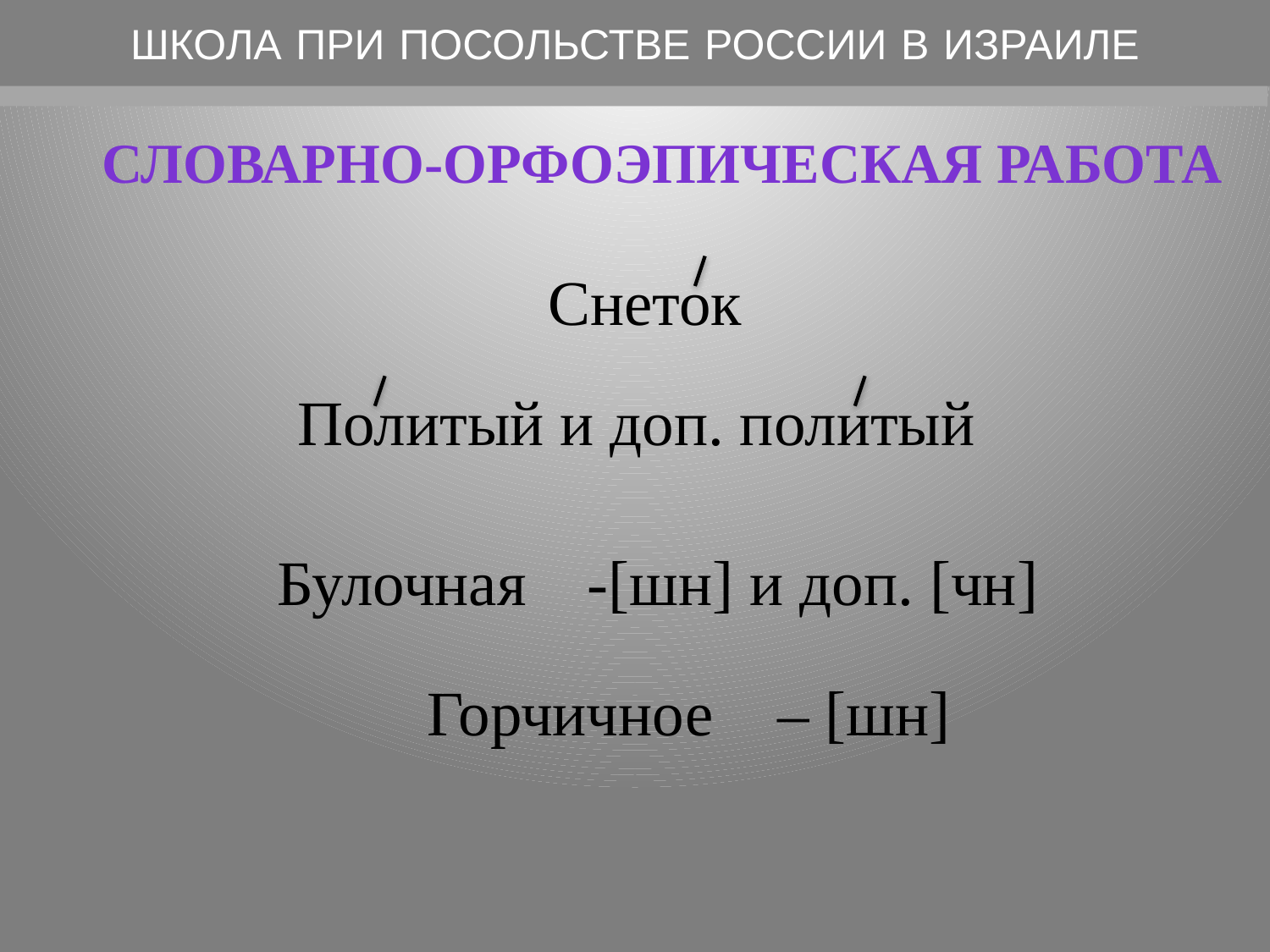

ШКОЛА ПРИ ПОСОЛЬСТВЕ РОССИИ В ИЗРАИЛЕ

Словарно-орфоэпическая работа
Снеток
Политый и доп. политый
Булочная
-[шн] и доп. [чн]
Горчичное
– [шн]